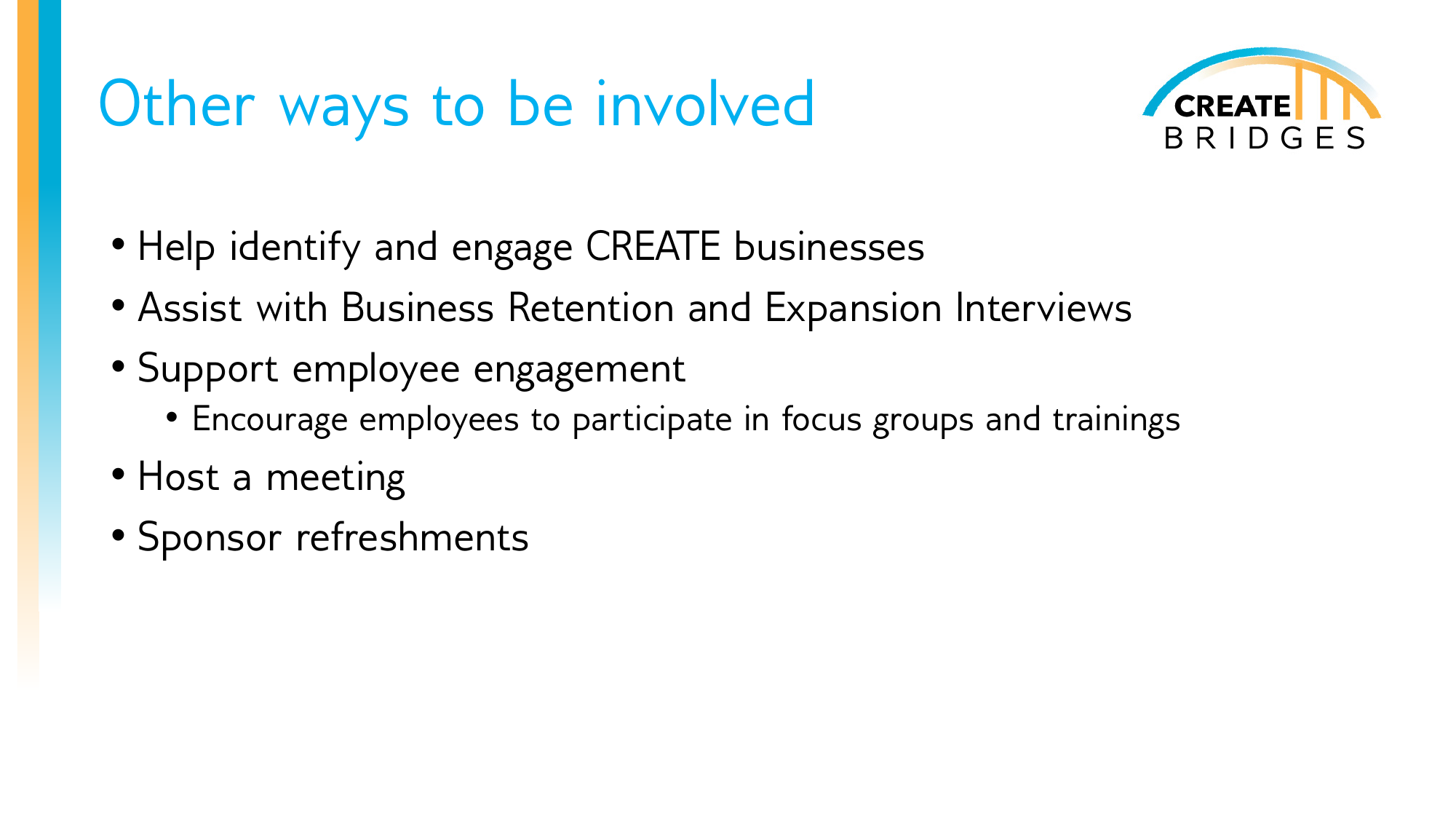

# Other ways to be involved
Help identify and engage CREATE businesses
Assist with Business Retention and Expansion Interviews
Support employee engagement
Encourage employees to participate in focus groups and trainings
Host a meeting
Sponsor refreshments